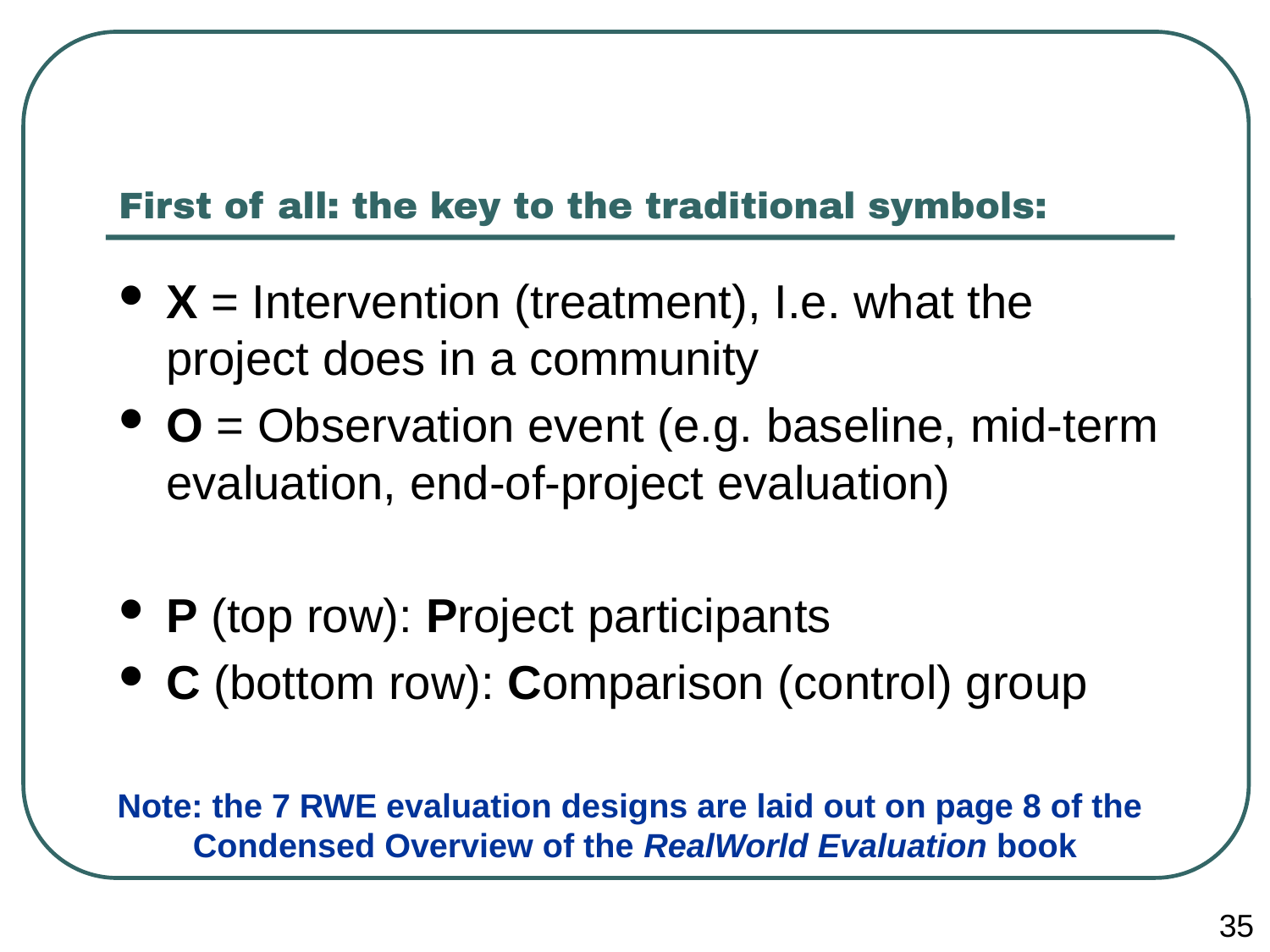

# First of all: the key to the traditional symbols:
X = Intervention (treatment), I.e. what the project does in a community
O = Observation event (e.g. baseline, mid-term evaluation, end-of-project evaluation)

P (top row): Project participants
C (bottom row): Comparison (control) group
Note: the 7 RWE evaluation designs are laid out on page 8 of the
Condensed Overview of the RealWorld Evaluation book
35